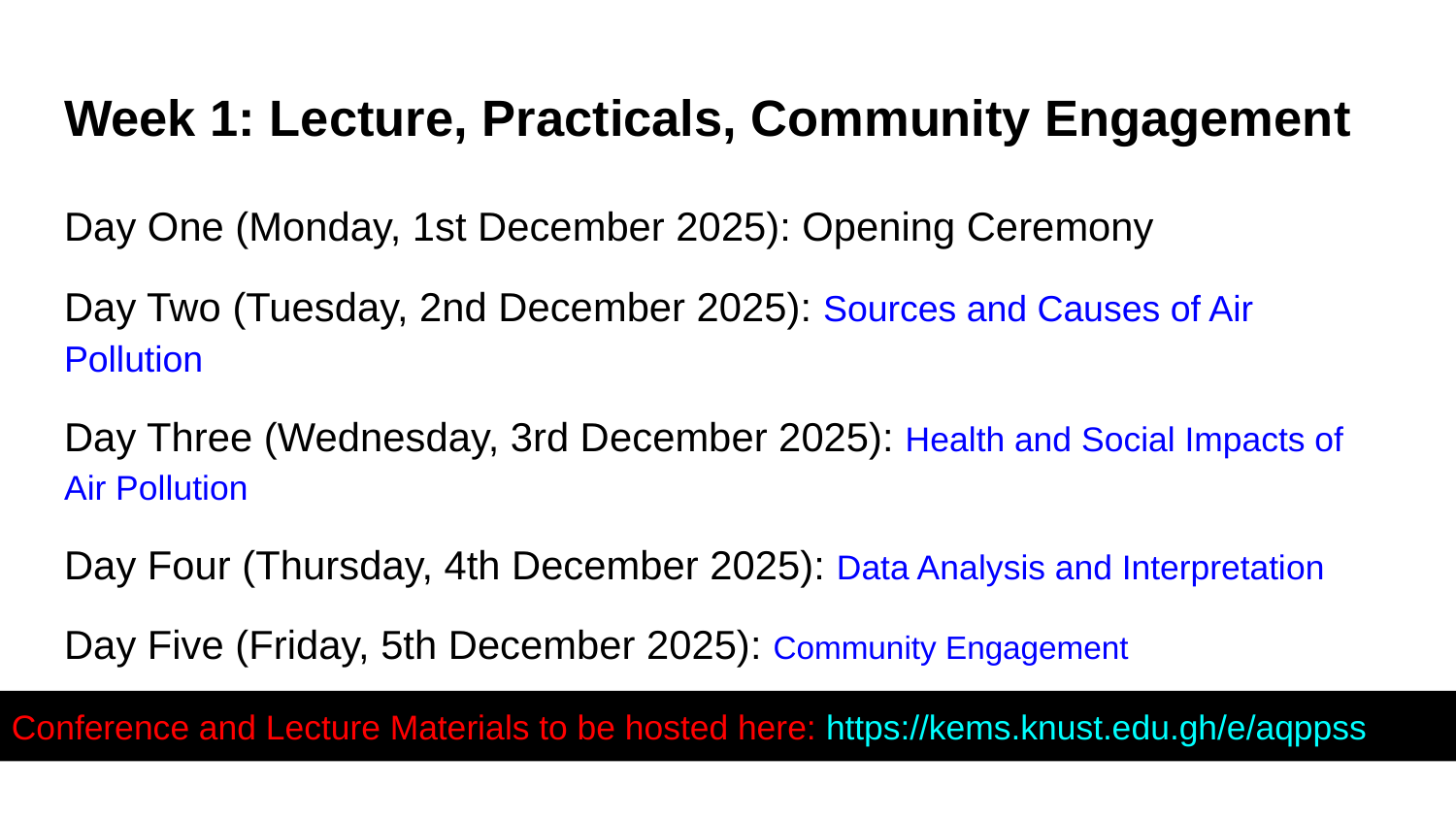

# Week 1: Lecture, Practicals, Community Engagement
Day One (Monday, 1st December 2025): Opening Ceremony
Day Two (Tuesday, 2nd December 2025): Sources and Causes of Air Pollution
Day Three (Wednesday, 3rd December 2025): Health and Social Impacts of Air Pollution
Day Four (Thursday, 4th December 2025): Data Analysis and Interpretation
Day Five (Friday, 5th December 2025): Community Engagement

Conference and Lecture Materials to be hosted here: https://kems.knust.edu.gh/e/aqppss